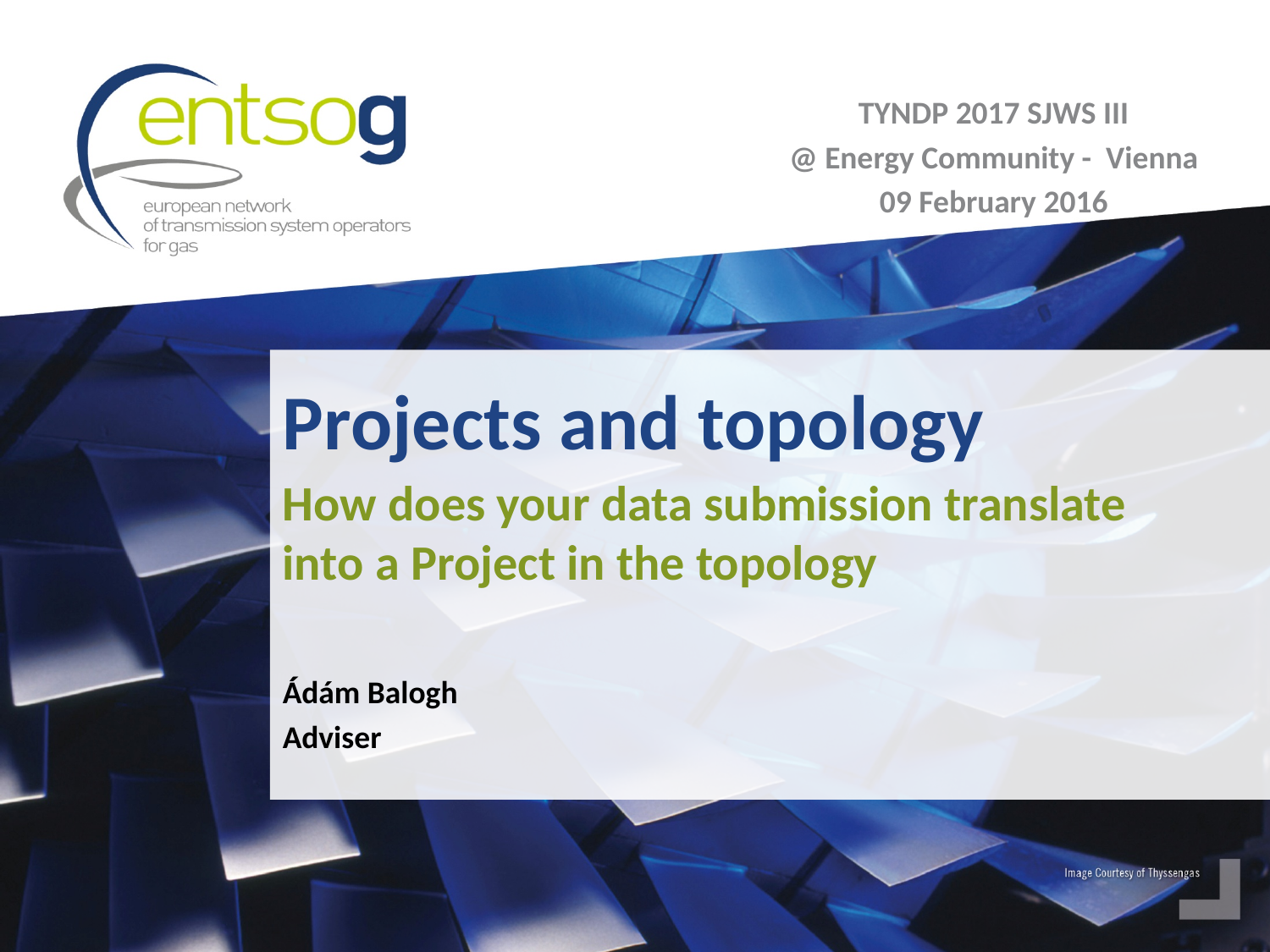

TYNDP 2017 SJWS III
@ Energy Community -  Vienna
09 February 2016
# Projects and topology
How does your data submission translate into a Project in the topology
Ádám Balogh
Adviser